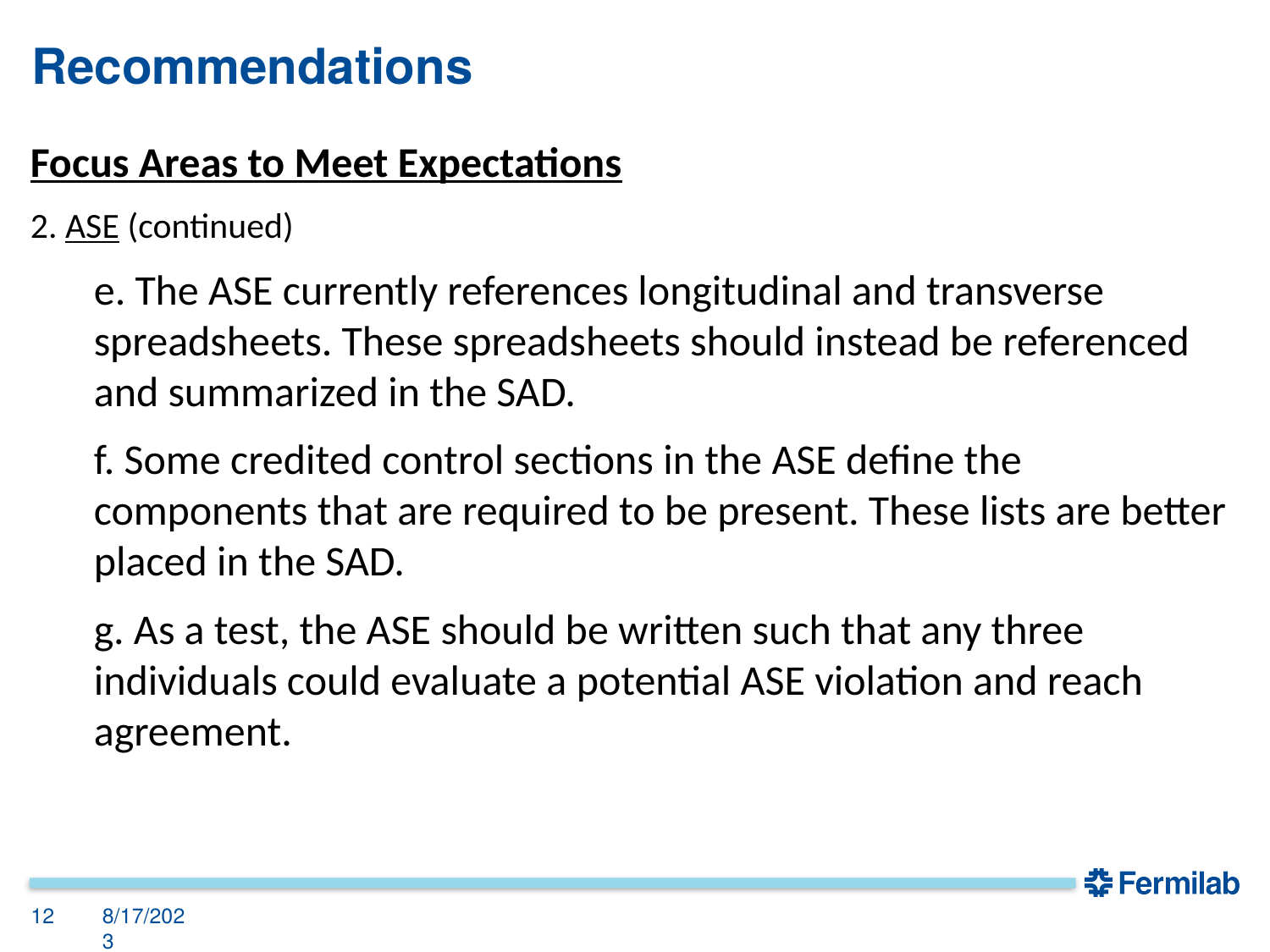

# Recommendations
Focus Areas to Meet Expectations
2. ASE (continued)
e. The ASE currently references longitudinal and transverse spreadsheets. These spreadsheets should instead be referenced and summarized in the SAD.
f. Some credited control sections in the ASE define the components that are required to be present. These lists are better placed in the SAD.
g. As a test, the ASE should be written such that any three individuals could evaluate a potential ASE violation and reach agreement.

12
8/17/2023